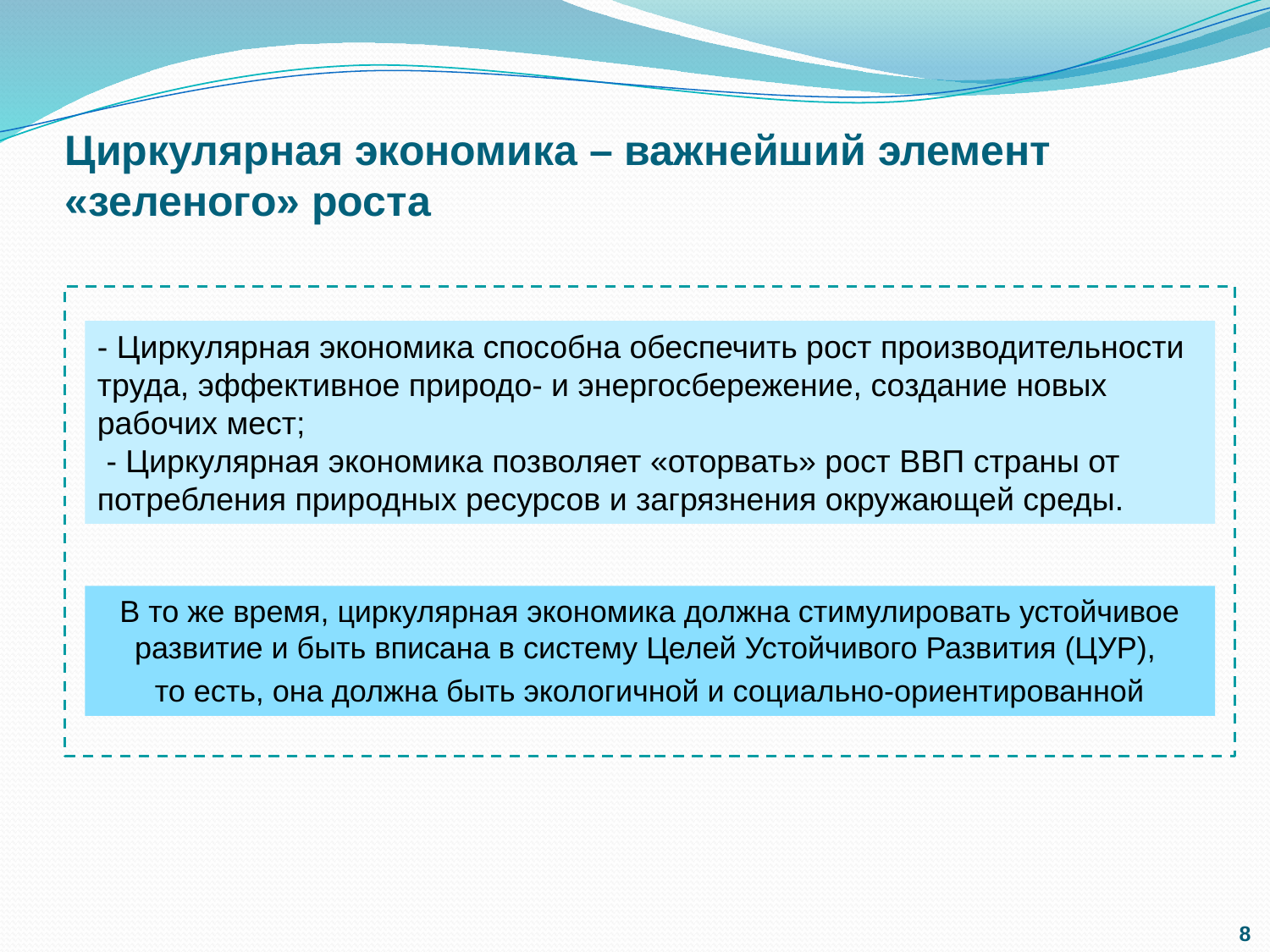

# Циркулярная экономика – важнейший элемент «зеленого» роста

- Циркулярная экономика способна обеспечить рост производительности труда, эффективное природо- и энергосбережение, создание новых рабочих мест;
 - Циркулярная экономика позволяет «оторвать» рост ВВП страны от потребления природных ресурсов и загрязнения окружающей среды.
В то же время, циркулярная экономика должна стимулировать устойчивое развитие и быть вписана в систему Целей Устойчивого Развития (ЦУР),
то есть, она должна быть экологичной и социально-ориентированной
8